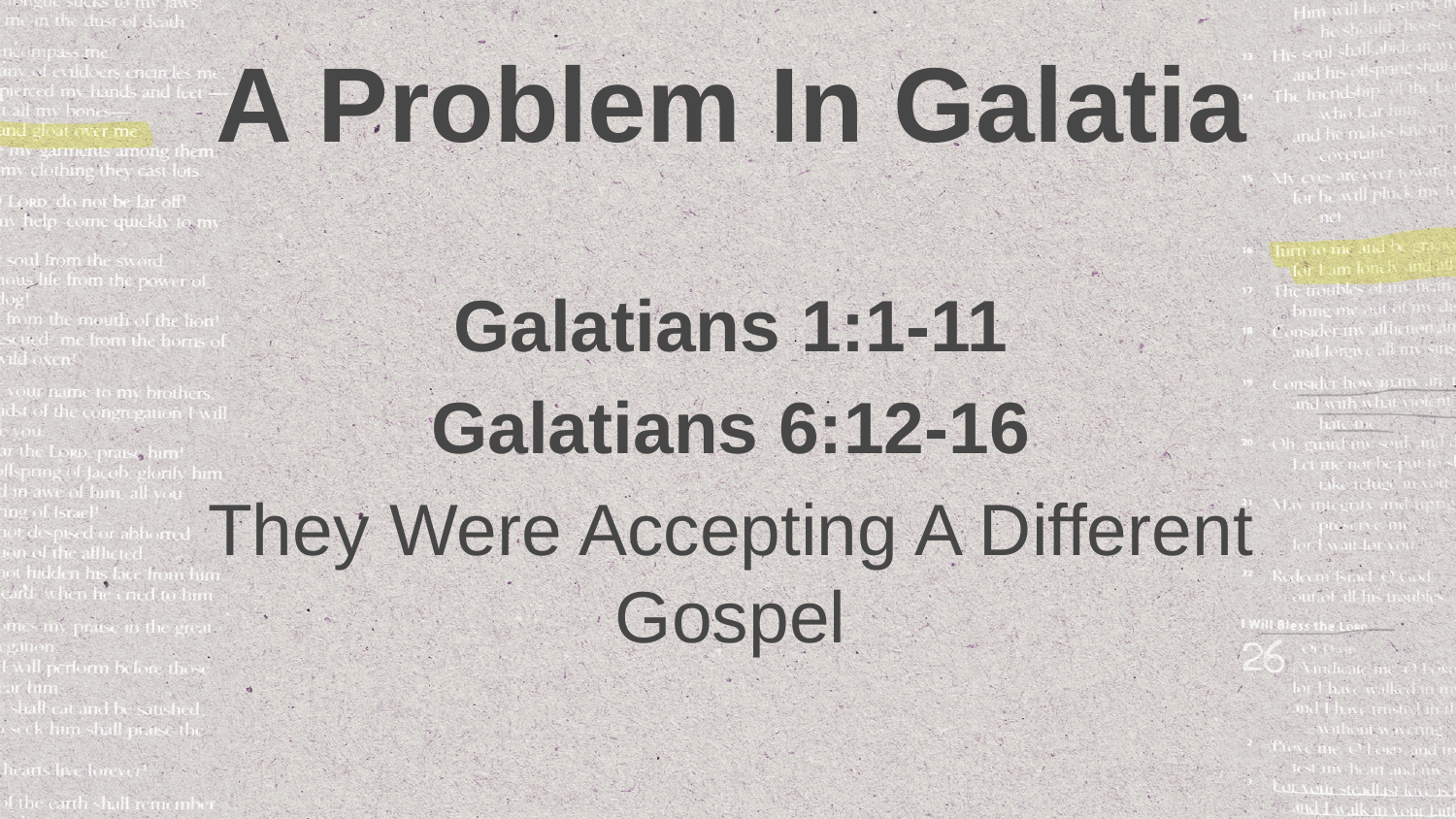

# A Problem In Galatia
Galatians 1:1-11
Galatians 6:12-16
They Were Accepting A Different Gospel